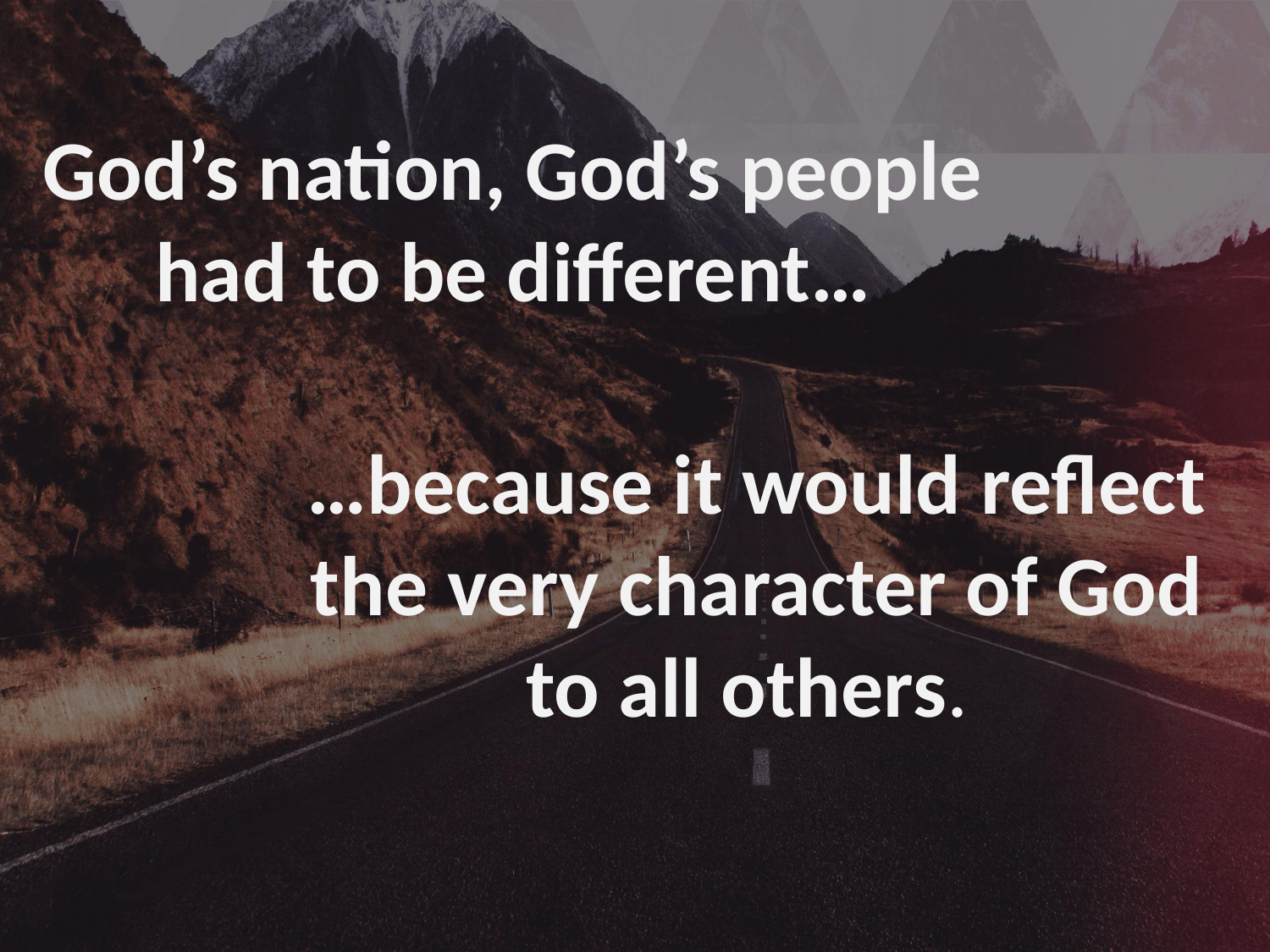

# God’s nation, God’s people had to be different…
…because it would reflect the very character of God to all others.